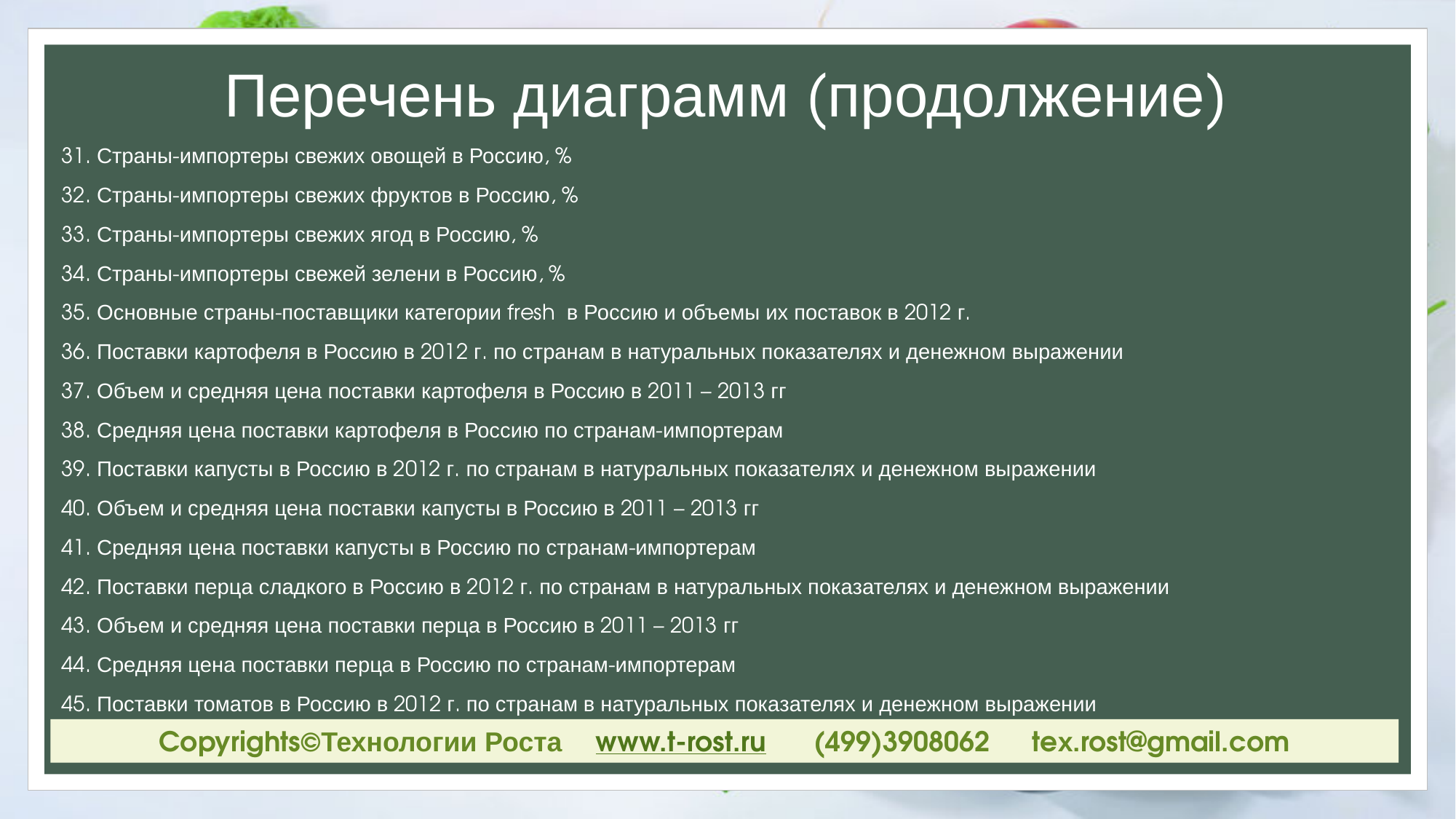

Перечень диаграмм (продолжение)
31. Страны-импортеры свежих овощей в Россию, %
32. Страны-импортеры свежих фруктов в Россию, %
33. Страны-импортеры свежих ягод в Россию, %
34. Страны-импортеры свежей зелени в Россию, %
35. Основные страны-поставщики категории fresh  в Россию и объемы их поставок в 2012 г.
36. Поставки картофеля в Россию в 2012 г. по странам в натуральных показателях и денежном выражении
37. Объем и средняя цена поставки картофеля в Россию в 2011 – 2013 гг
38. Средняя цена поставки картофеля в Россию по странам-импортерам
39. Поставки капусты в Россию в 2012 г. по странам в натуральных показателях и денежном выражении
40. Объем и средняя цена поставки капусты в Россию в 2011 – 2013 гг
41. Средняя цена поставки капусты в Россию по странам-импортерам
42. Поставки перца сладкого в Россию в 2012 г. по странам в натуральных показателях и денежном выражении
43. Объем и средняя цена поставки перца в Россию в 2011 – 2013 гг
44. Средняя цена поставки перца в Россию по странам-импортерам
45. Поставки томатов в Россию в 2012 г. по странам в натуральных показателях и денежном выражении

Copyrights©Технологии Роста 	www.t-rost.ru	(499)3908062	teх.rost@gmail.com